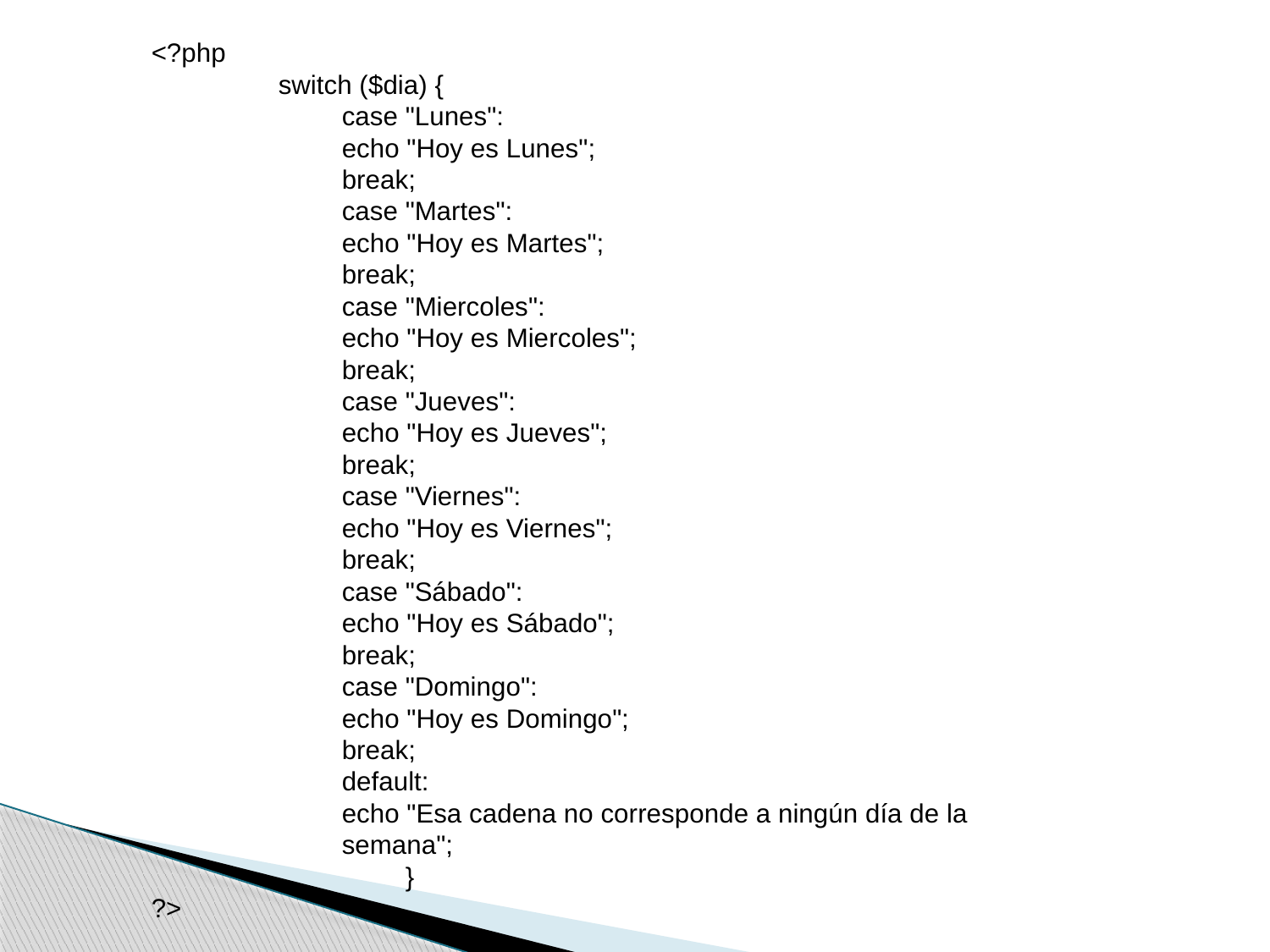

<?php
	switch ($dia) {
case "Lunes":
echo "Hoy es Lunes";
break;
case "Martes":
echo "Hoy es Martes";
break;
case "Miercoles":
echo "Hoy es Miercoles";
break;
case "Jueves":
echo "Hoy es Jueves";
break;
case "Viernes":
echo "Hoy es Viernes";
break;
case "Sábado":
echo "Hoy es Sábado";
break;
case "Domingo":
echo "Hoy es Domingo";
break;
default:
echo "Esa cadena no corresponde a ningún día de la
semana";
		}
?>